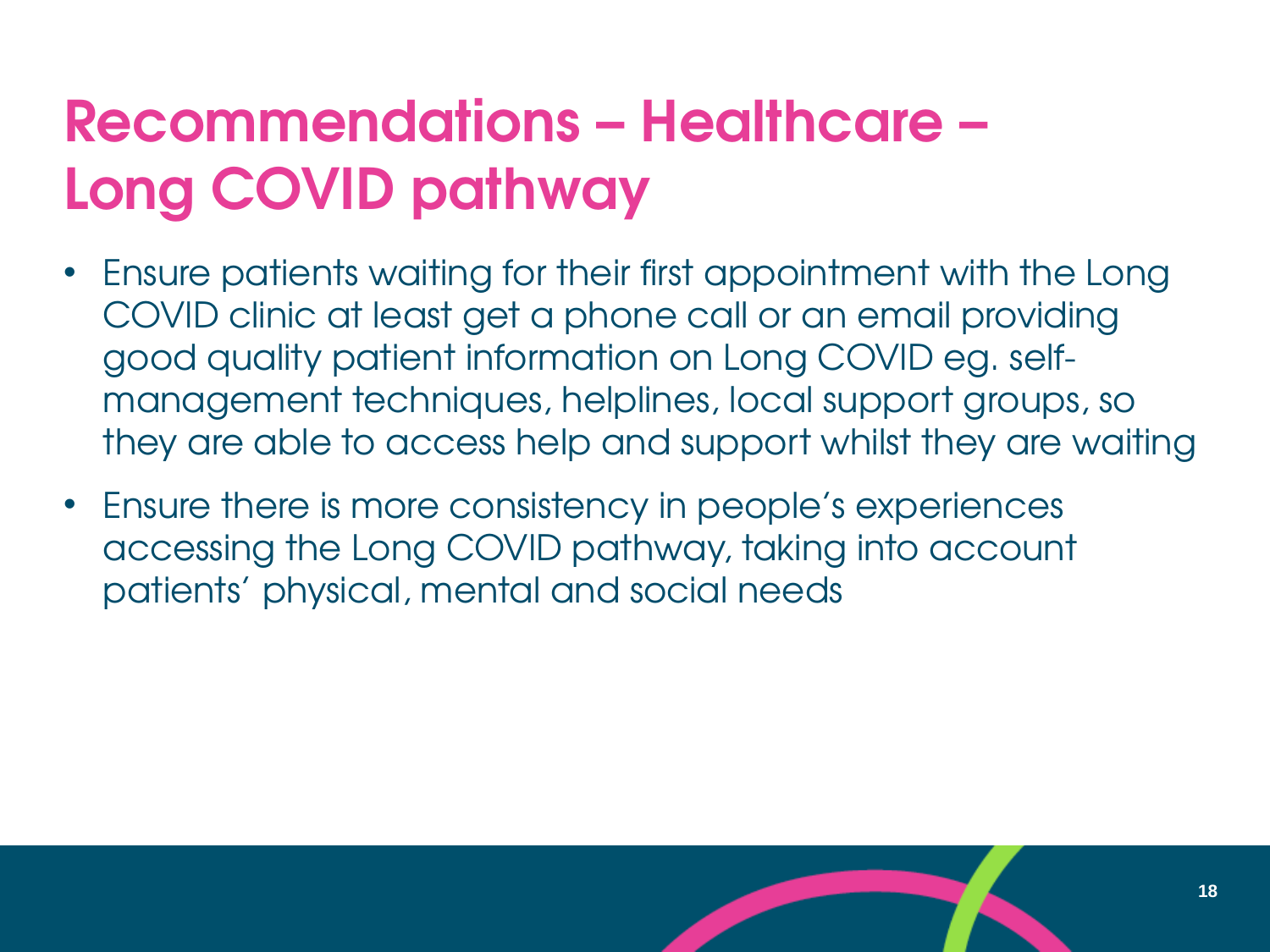

# Recommendations – Healthcare –      Long COVID pathway
Ensure patients waiting for their first appointment with the Long COVID clinic at least get a phone call or an email providing good quality patient information on Long COVID eg. self-management techniques, helplines, local support groups, so they are able to access help and support whilst they are waiting
Ensure there is more consistency in people’s experiences accessing the Long COVID pathway, taking into account patients’ physical, mental and social needs

18